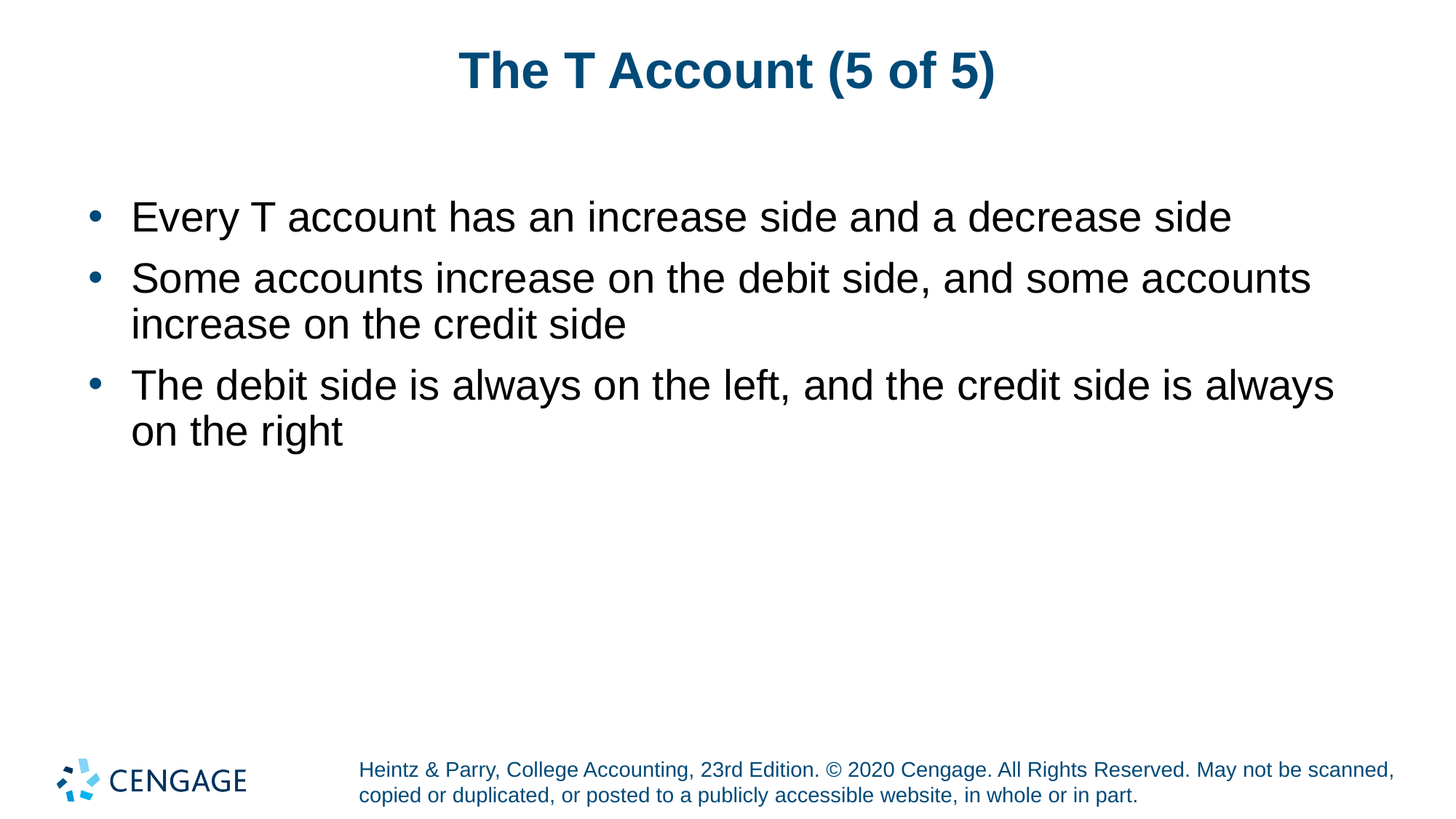

# The T Account (5 of 5)
Every T account has an increase side and a decrease side
Some accounts increase on the debit side, and some accounts increase on the credit side
The debit side is always on the left, and the credit side is always on the right